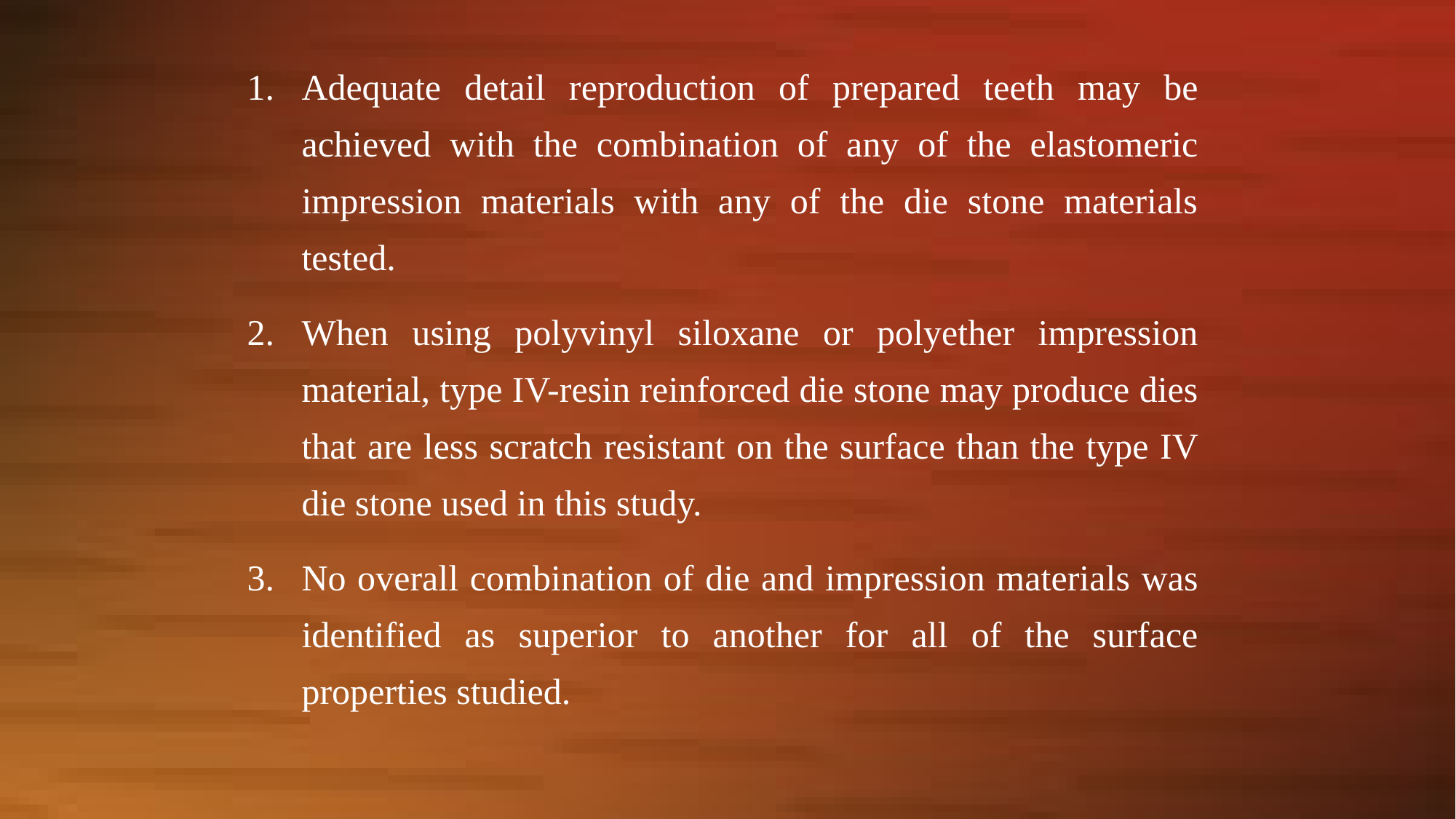

Adequate detail reproduction of prepared teeth may be achieved with the combination of any of the elastomeric impression materials with any of the die stone materials tested.
When using polyvinyl siloxane or polyether impression material, type IV-resin reinforced die stone may produce dies that are less scratch resistant on the surface than the type IV die stone used in this study.
No overall combination of die and impression materials was identified as superior to another for all of the surface properties studied.